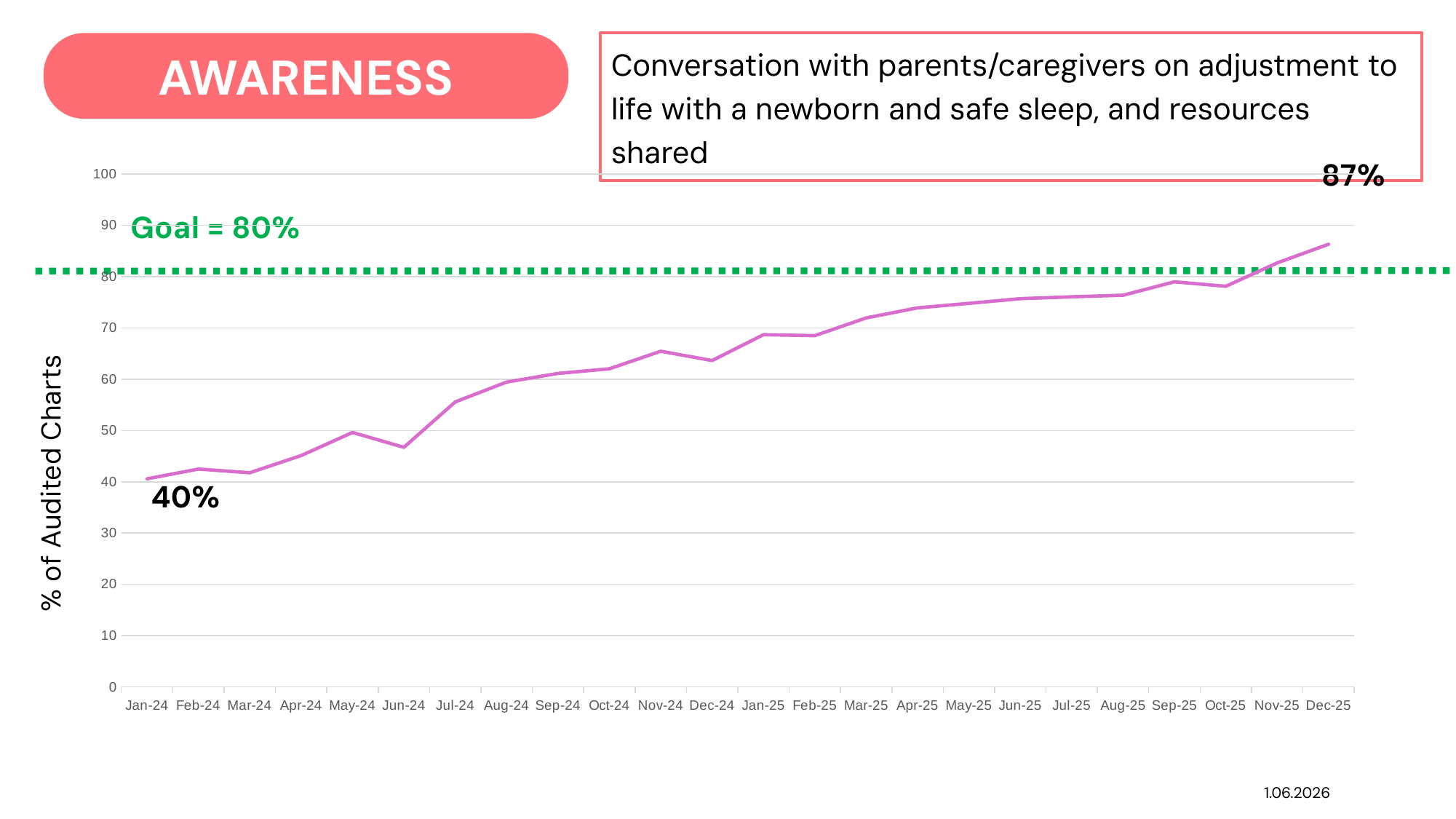

# Conversation with parents/caregivers on adjustment to life with a newborn and safe sleep, and resources shared
AWARENESS
87%

### Chart

| Category | % Audited Charts |
|---|---|
| 45292 | 40.57 |
| 45323 | 42.48 |
| 45352 | 41.76 |
| 45383 | 45.11 |
| 45413 | 49.63 |
| 45444 | 46.72 |
| 45474 | 55.59 |
| 45505 | 59.45 |
| 45536 | 61.14 |
| 45566 | 62.04 |
| 45597 | 65.46 |
| 45627 | 63.65 |
| 45658 | 68.69 |
| 45689 | 68.51 |
| 45717 | 71.96 |
| 45748 | 73.92 |
| 45778 | 74.8 |
| 45809 | 75.72 |
| 45839 | 76.08 |
| 45870 | 76.39 |
| 45901 | 79.0 |
| 45931 | 78.13 |
| 45962 | 82.69 |
| 45992 | 86.33 |
Goal = 80%
% of Audited Charts
40%
1.06.2026